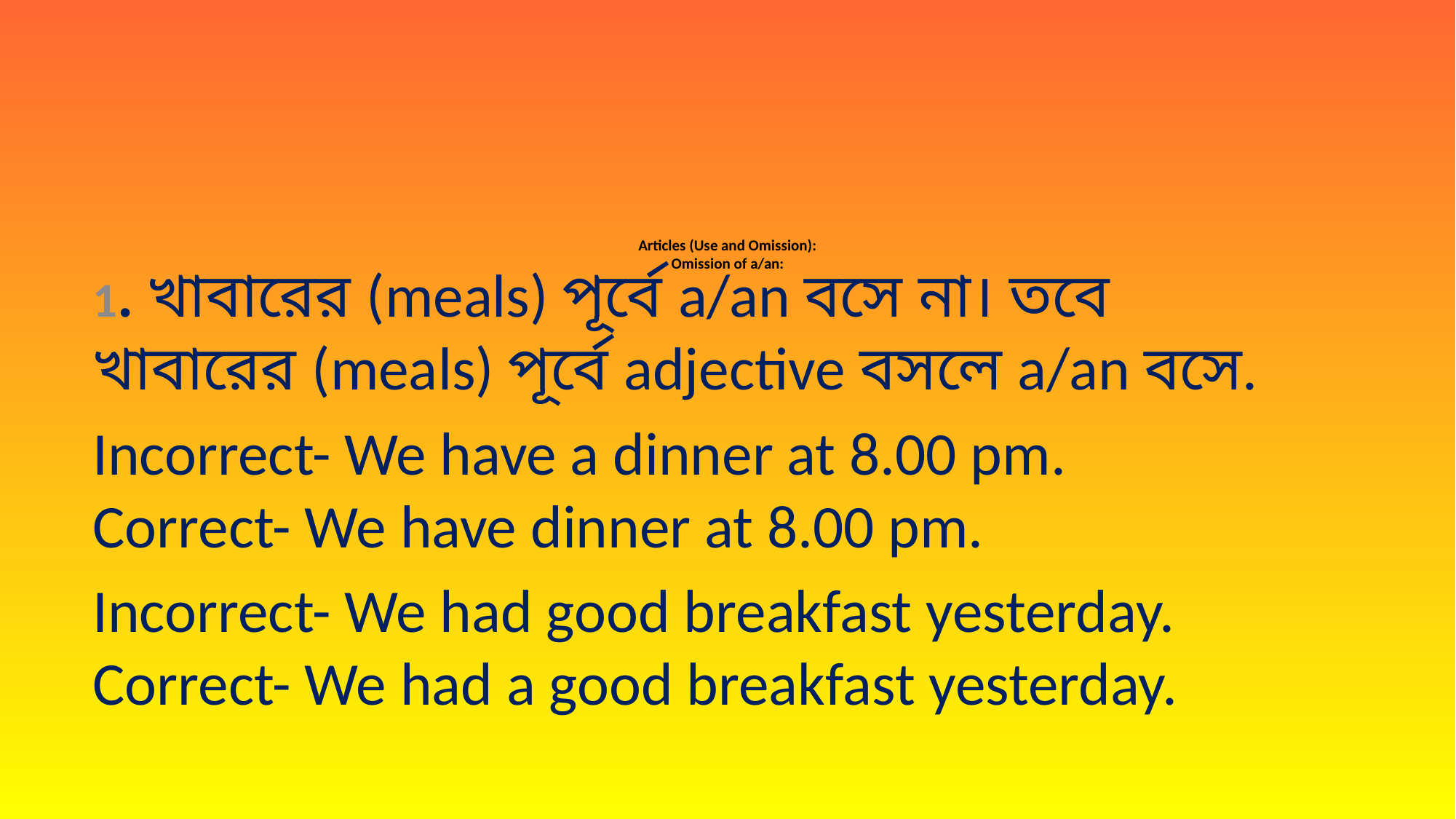

# Articles (Use and Omission): Omission of a/an:
1. খাবারের (meals) পূর্বে a/an বসে না। তবে খাবারের (meals) পূর্বে adjective বসলে a/an বসে.
Incorrect- We have a dinner at 8.00 pm.
Correct- We have dinner at 8.00 pm.
Incorrect- We had good breakfast yesterday.
Correct- We had a good breakfast yesterday.